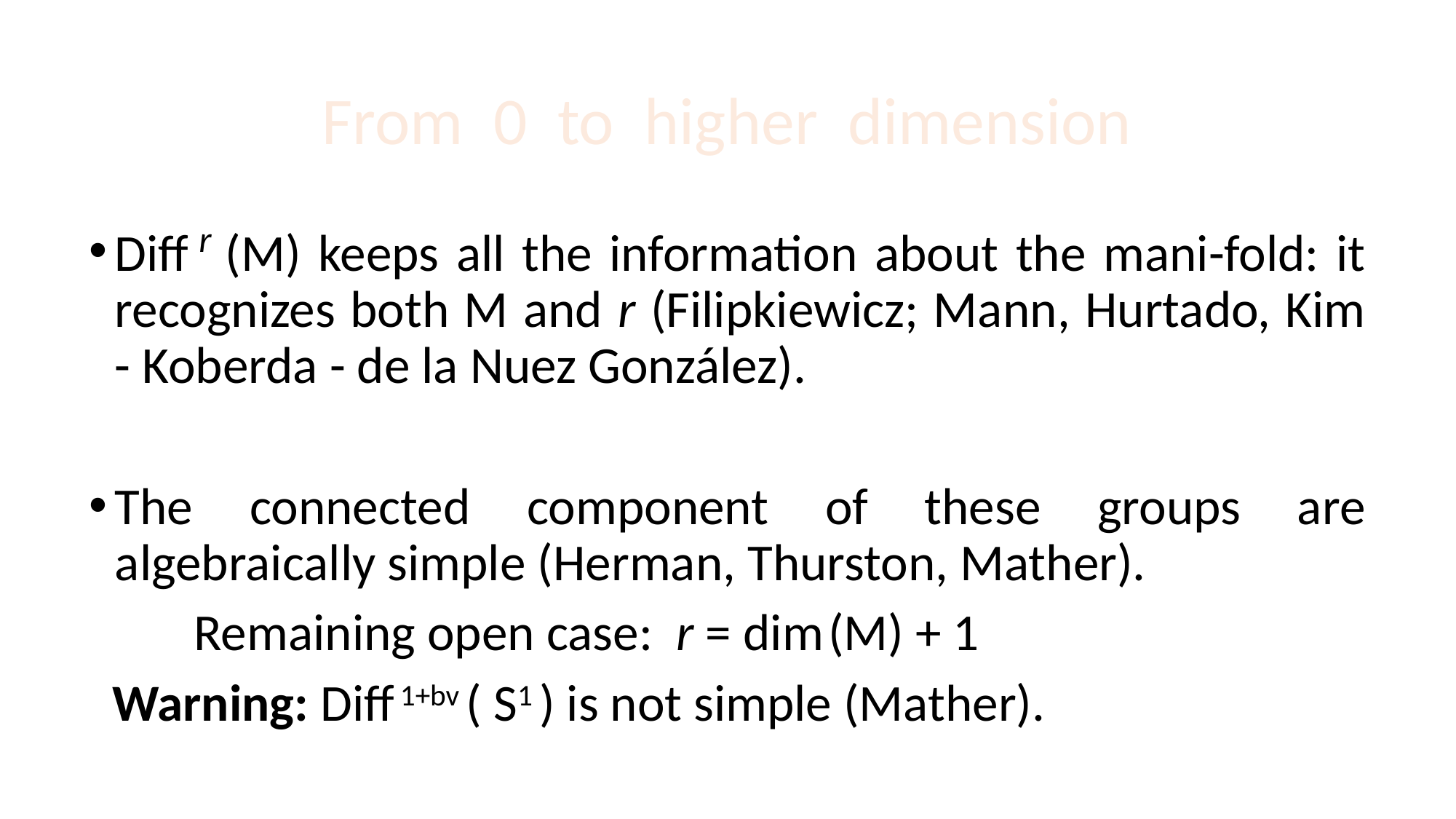

# From  0  to  higher  dimension
Diff r (M) keeps all the information about the mani-fold: it recognizes both M and r (Filipkiewicz; Mann, Hurtado, Kim - Koberda - de la Nuez González).

The connected component of these groups are algebraically simple (Herman, Thurston, Mather).
         Remaining open case:  r = dim (M) + 1
  Warning: Diff 1+bv ( S1 ) is not simple (Mather).